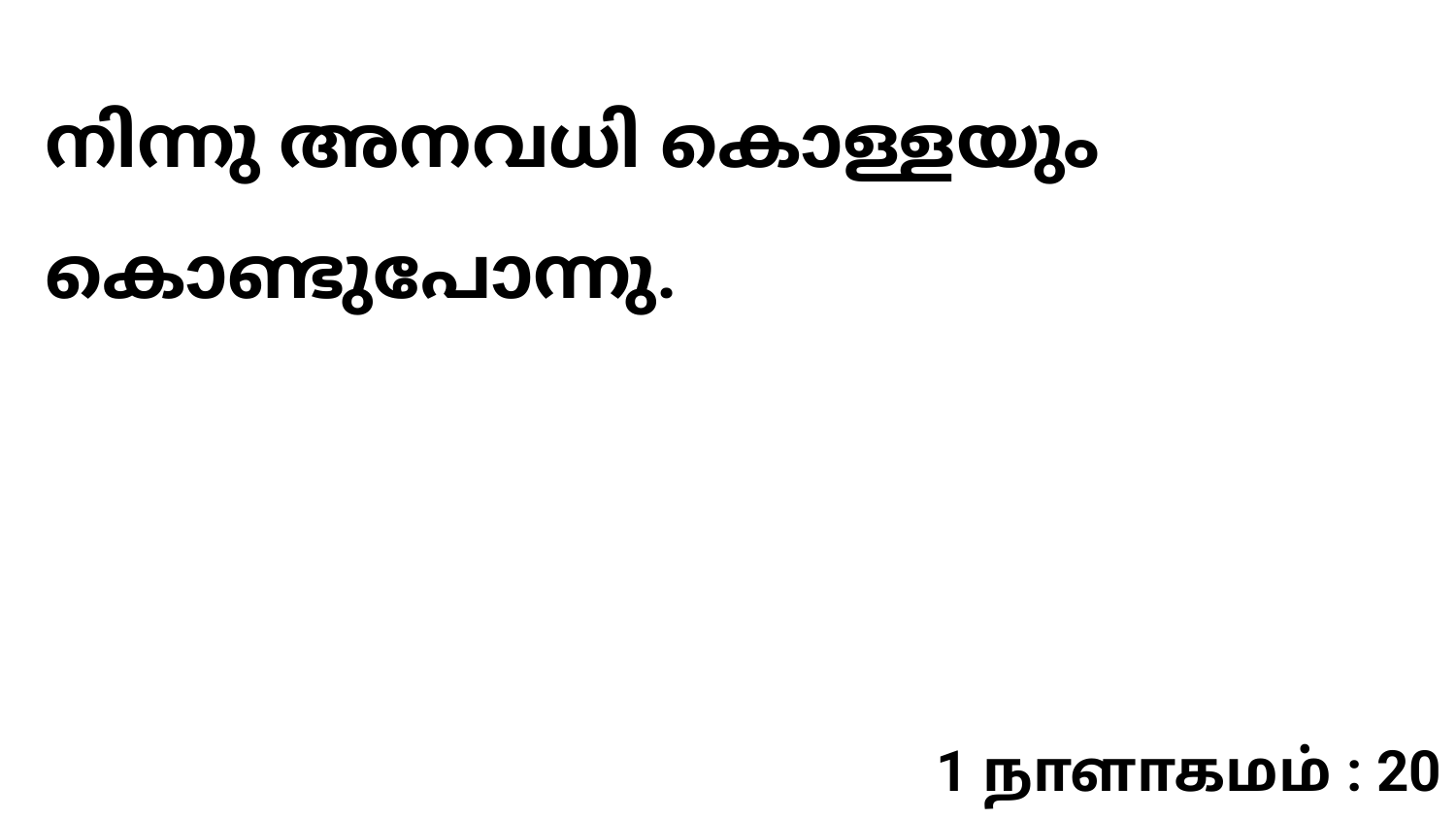

നിന്നു അനവധി കൊള്ളയും കൊണ്ടുപോന്നു.
1 நாளாகமம் : 20